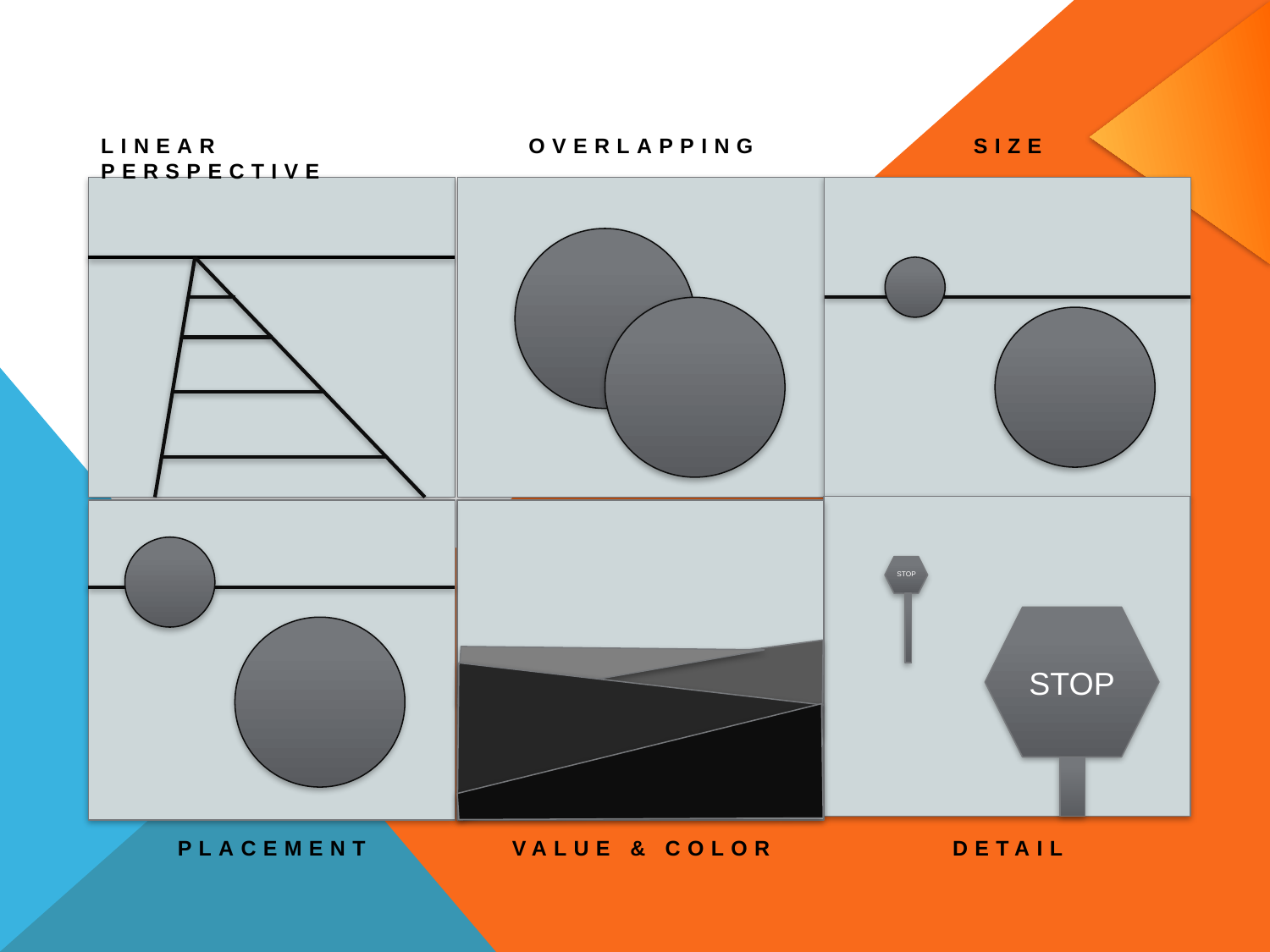

Linear Perspective
OVERLAPPING
Size

STOP

STOP

PLACEMENT
VALUE & COLOR
DETAIL